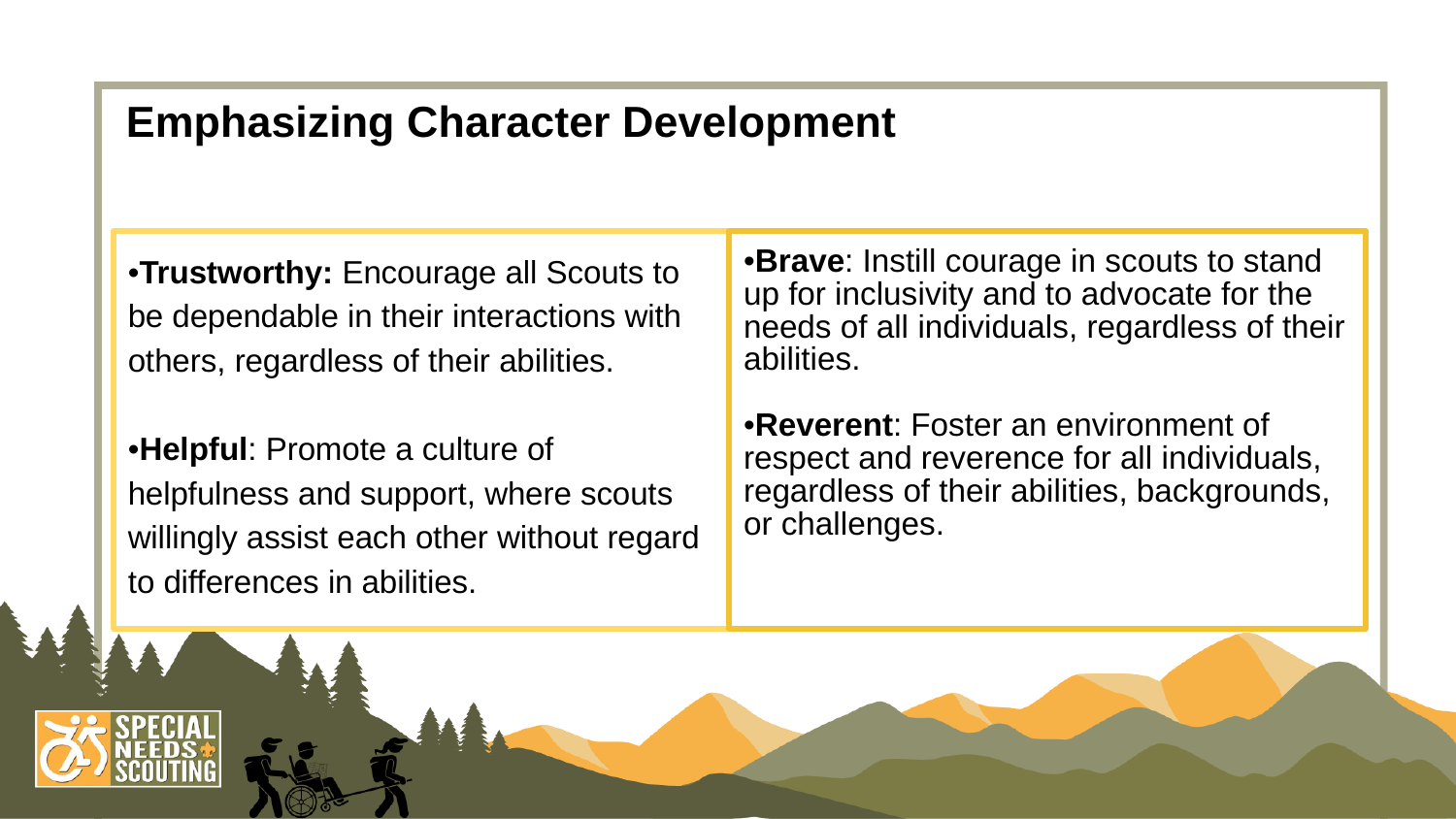

# Emphasizing Character Development

•Trustworthy: Encourage all Scouts to be dependable in their interactions with others, regardless of their abilities.

•Helpful: Promote a culture of helpfulness and support, where scouts willingly assist each other without regard to differences in abilities.

•Brave: Instill courage in scouts to stand up for inclusivity and to advocate for the needs of all individuals, regardless of their abilities.

•Reverent: Foster an environment of respect and reverence for all individuals, regardless of their abilities, backgrounds, or challenges.